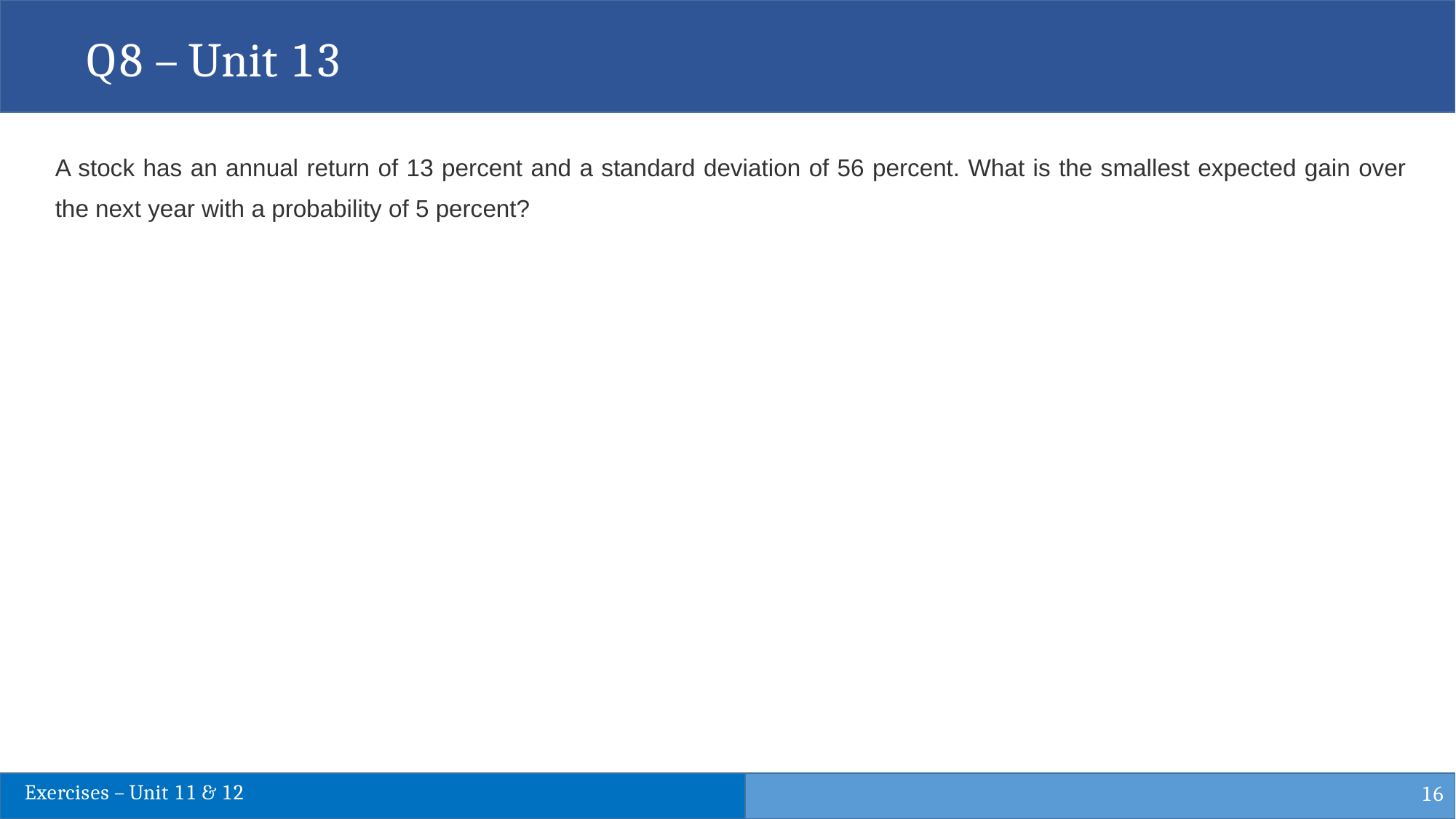

Q8 – Unit 13
A stock has an annual return of 13 percent and a standard deviation of 56 percent. What is the smallest expected gain over the next year with a probability of 5 percent?

16

Exercises – Unit 11 & 12